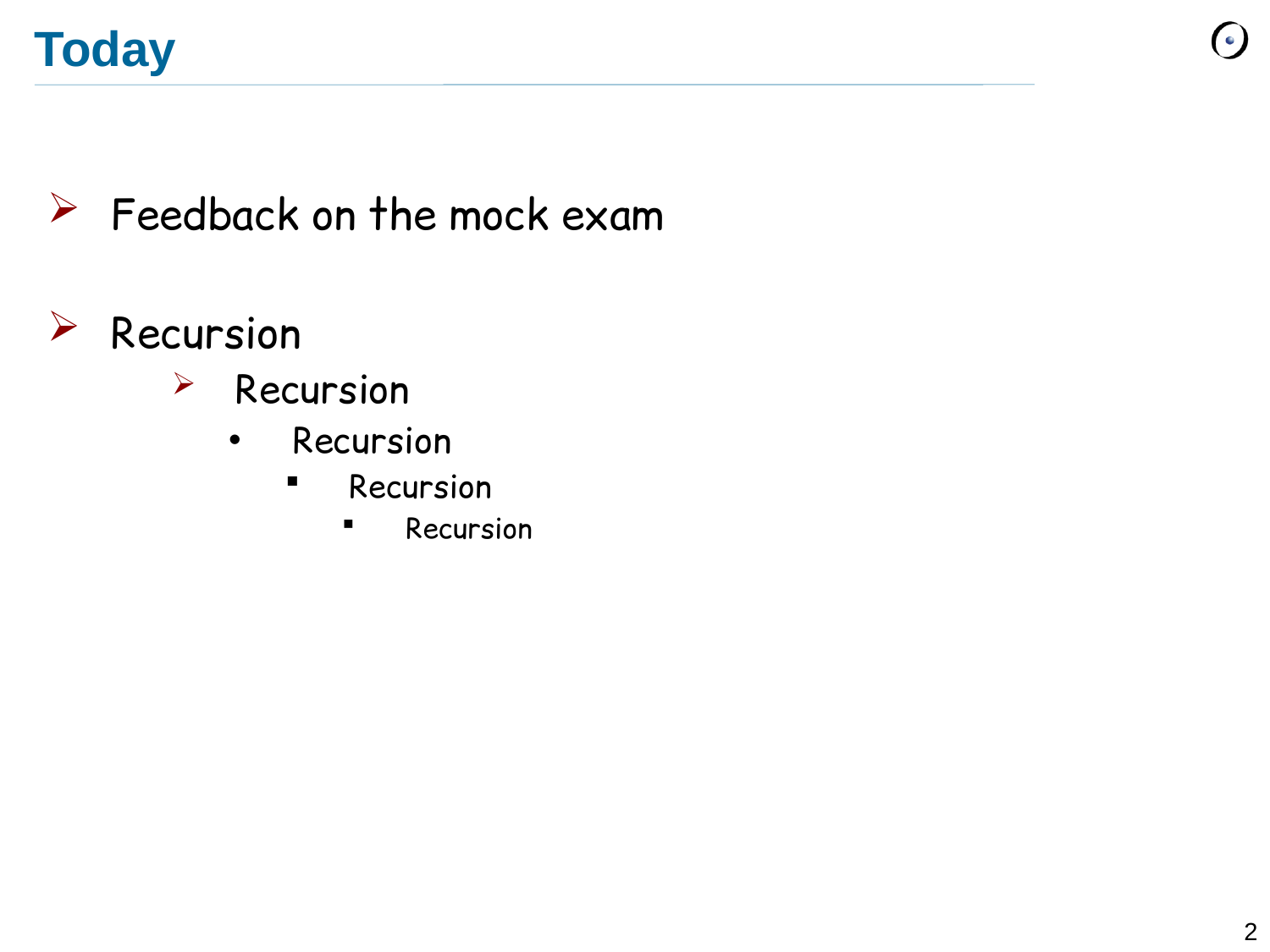

# Today

Feedback on the mock exam

Recursion
Recursion
Recursion
Recursion
Recursion